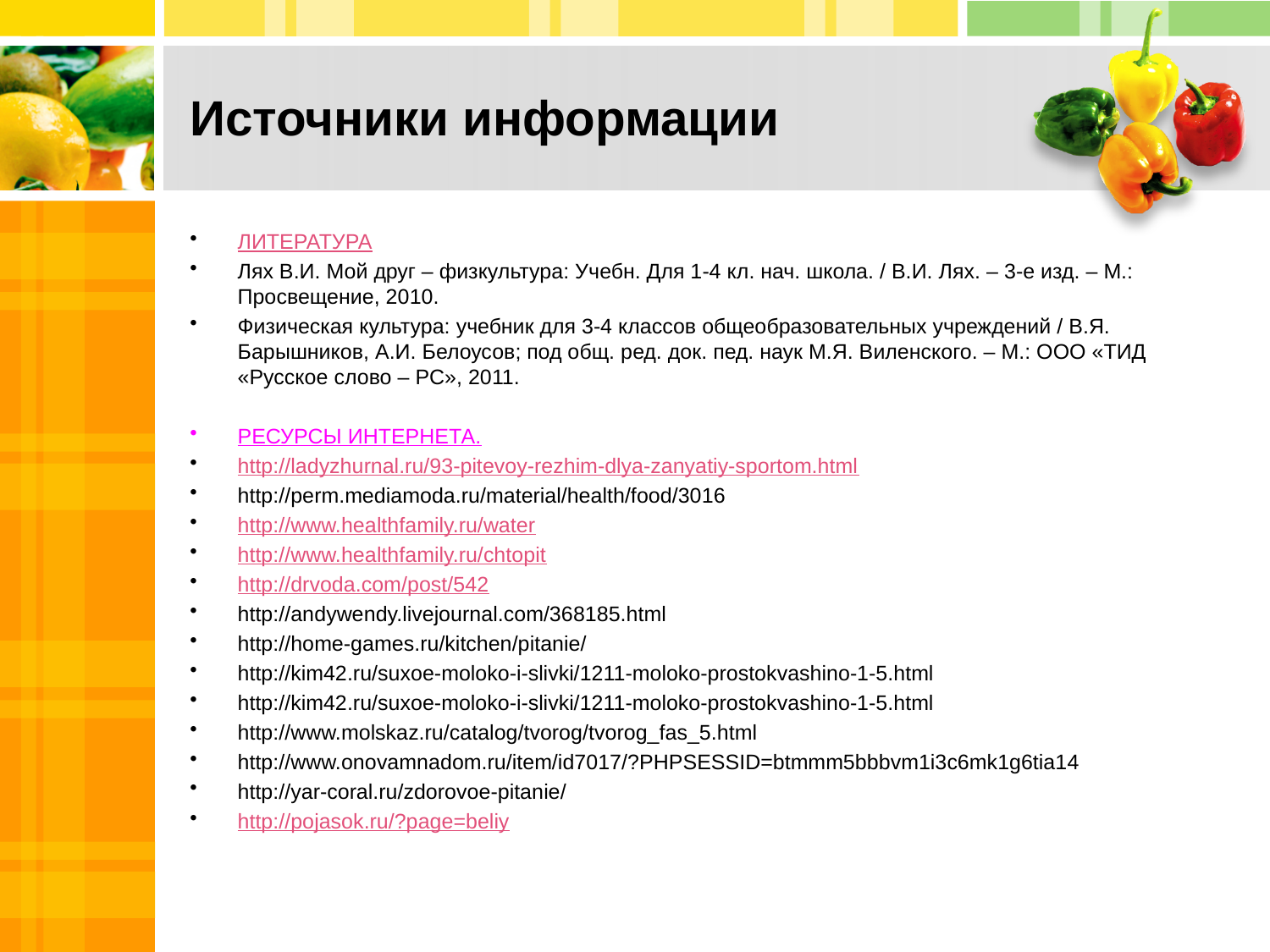

# Источники информации
ЛИТЕРАТУРА
Лях В.И. Мой друг – физкультура: Учебн. Для 1-4 кл. нач. школа. / В.И. Лях. – 3-е изд. – М.: Просвещение, 2010.
Физическая культура: учебник для 3-4 классов общеобразовательных учреждений / В.Я. Барышников, А.И. Белоусов; под общ. ред. док. пед. наук М.Я. Виленского. – М.: ООО «ТИД «Русское слово – РС», 2011.

РЕСУРСЫ ИНТЕРНЕТА.
http://ladyzhurnal.ru/93-pitevoy-rezhim-dlya-zanyatiy-sportom.html
http://perm.mediamoda.ru/material/health/food/3016
http://www.healthfamily.ru/water
http://www.healthfamily.ru/chtopit
http://drvoda.com/post/542
http://andywendy.livejournal.com/368185.html
http://home-games.ru/kitchen/pitanie/
http://kim42.ru/suxoe-moloko-i-slivki/1211-moloko-prostokvashino-1-5.html
http://kim42.ru/suxoe-moloko-i-slivki/1211-moloko-prostokvashino-1-5.html
http://www.molskaz.ru/catalog/tvorog/tvorog_fas_5.html
http://www.onovamnadom.ru/item/id7017/?PHPSESSID=btmmm5bbbvm1i3c6mk1g6tia14
http://yar-coral.ru/zdorovoe-pitanie/
http://pojasok.ru/?page=beliy